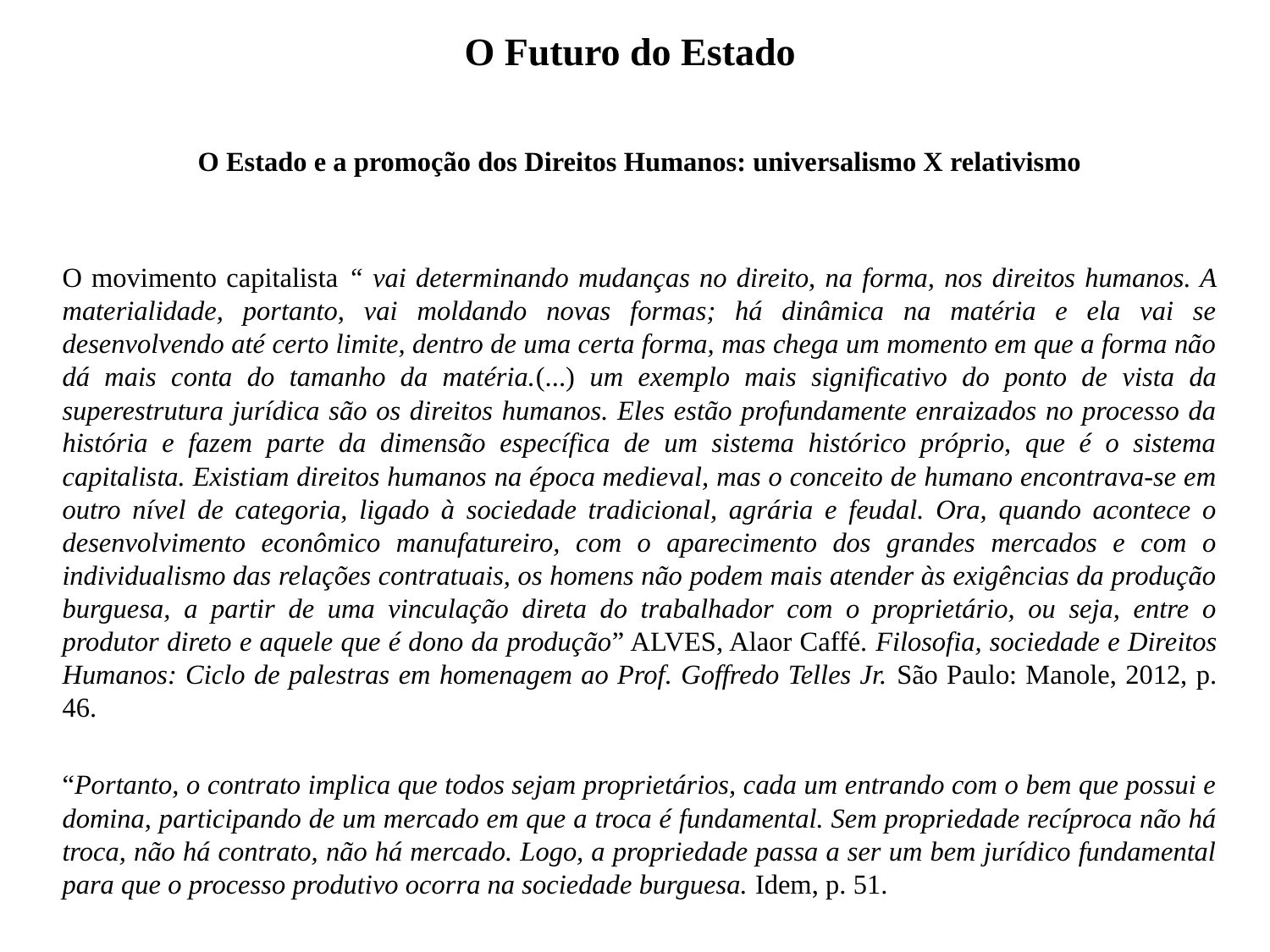

# O Futuro do Estado

O Estado e a promoção dos Direitos Humanos: universalismo X relativismo

O movimento capitalista “ vai determinando mudanças no direito, na forma, nos direitos humanos. A materialidade, portanto, vai moldando novas formas; há dinâmica na matéria e ela vai se desenvolvendo até certo limite, dentro de uma certa forma, mas chega um momento em que a forma não dá mais conta do tamanho da matéria.(...) um exemplo mais significativo do ponto de vista da superestrutura jurídica são os direitos humanos. Eles estão profundamente enraizados no processo da história e fazem parte da dimensão específica de um sistema histórico próprio, que é o sistema capitalista. Existiam direitos humanos na época medieval, mas o conceito de humano encontrava-se em outro nível de categoria, ligado à sociedade tradicional, agrária e feudal. Ora, quando acontece o desenvolvimento econômico manufatureiro, com o aparecimento dos grandes mercados e com o individualismo das relações contratuais, os homens não podem mais atender às exigências da produção burguesa, a partir de uma vinculação direta do trabalhador com o proprietário, ou seja, entre o produtor direto e aquele que é dono da produção” ALVES, Alaor Caffé. Filosofia, sociedade e Direitos Humanos: Ciclo de palestras em homenagem ao Prof. Goffredo Telles Jr. São Paulo: Manole, 2012, p. 46.

“Portanto, o contrato implica que todos sejam proprietários, cada um entrando com o bem que possui e domina, participando de um mercado em que a troca é fundamental. Sem propriedade recíproca não há troca, não há contrato, não há mercado. Logo, a propriedade passa a ser um bem jurídico fundamental para que o processo produtivo ocorra na sociedade burguesa. Idem, p. 51.